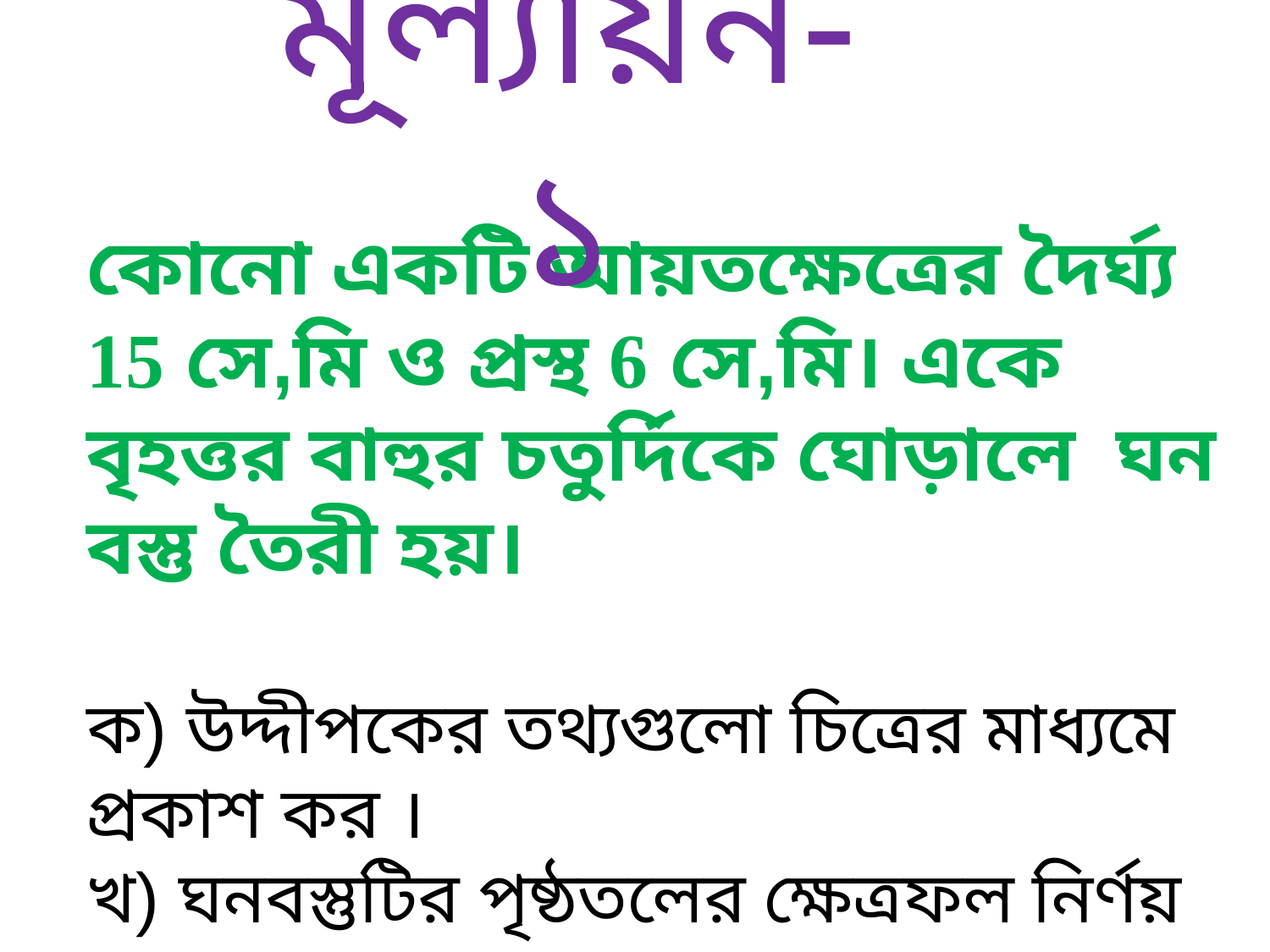

# মূল্যায়ন-১
কোনো একটি আয়তক্ষেত্রের দৈর্ঘ্য 15 সে,মি ও প্রস্থ 6 সে,মি। একে বৃহত্তর বাহুর চতুর্দিকে ঘোড়ালে  ঘন বস্তু তৈরী হয়।

ক) উদ্দীপকের তথ্যগুলো চিত্রের মাধ্যমে প্রকাশ কর ।
খ) ঘনবস্তুটির পৃষ্ঠতলের ক্ষেত্রফল নির্ণয় কর।
গ) ঘনবস্তুটির আয়তনের সমান আয়তন বিশিষ্ট্য ঘনকের একবাহুর দৈর্ঘ্য নির্ণয় কর ।